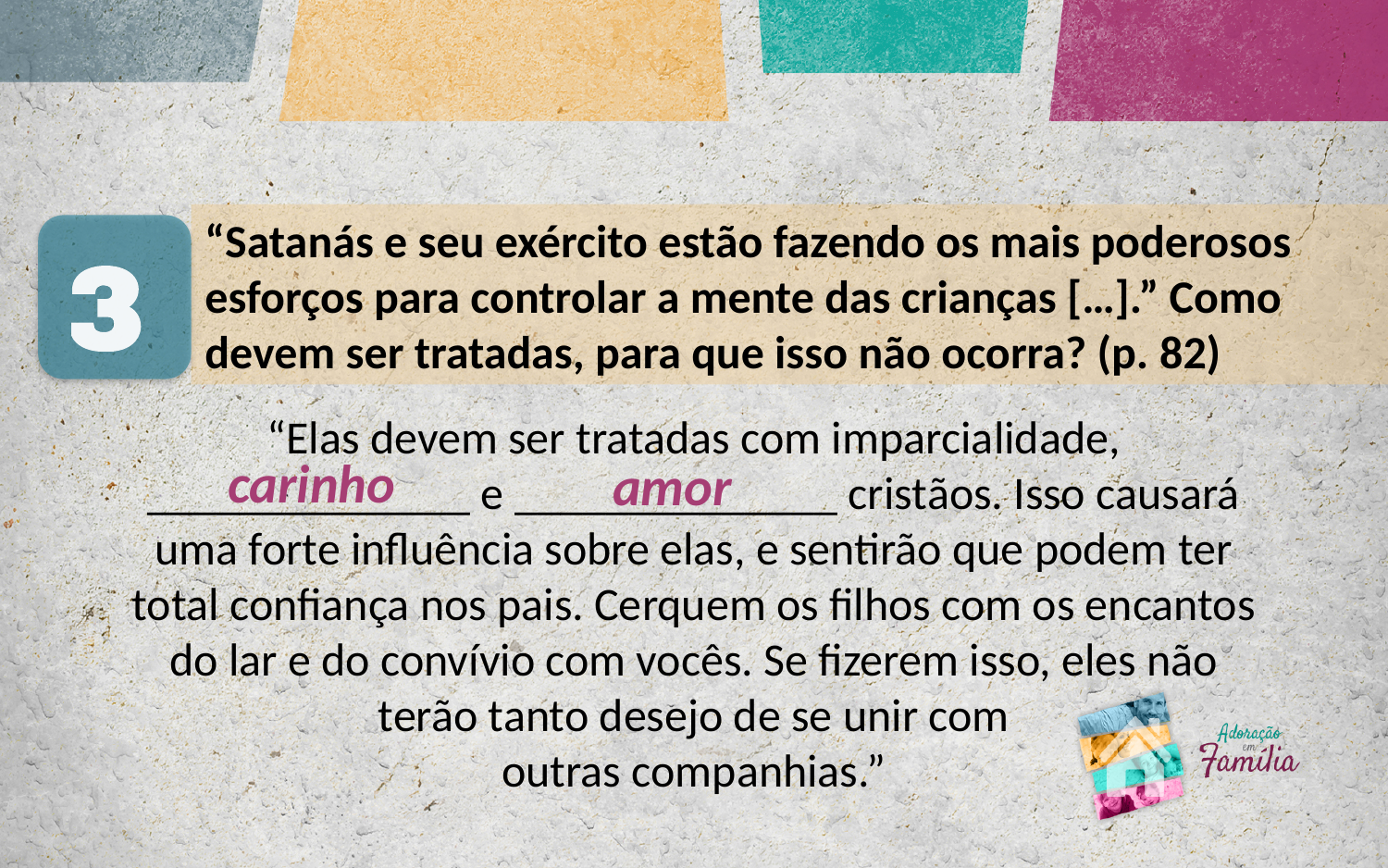

“Satanás e seu exército estão fazendo os mais poderosos esforços para controlar a mente das crianças […].” Como devem ser tratadas, para que isso não ocorra? (p. 82)

3
“Elas devem ser tratadas com imparcialidade, ______________ e ______________ cristãos. Isso causará uma forte influência sobre elas, e sentirão que podem ter total confiança nos pais. Cerquem os filhos com os encantos do lar e do convívio com vocês. Se fizerem isso, eles não terão tanto desejo de se unir com
outras companhias.”
carinho
amor